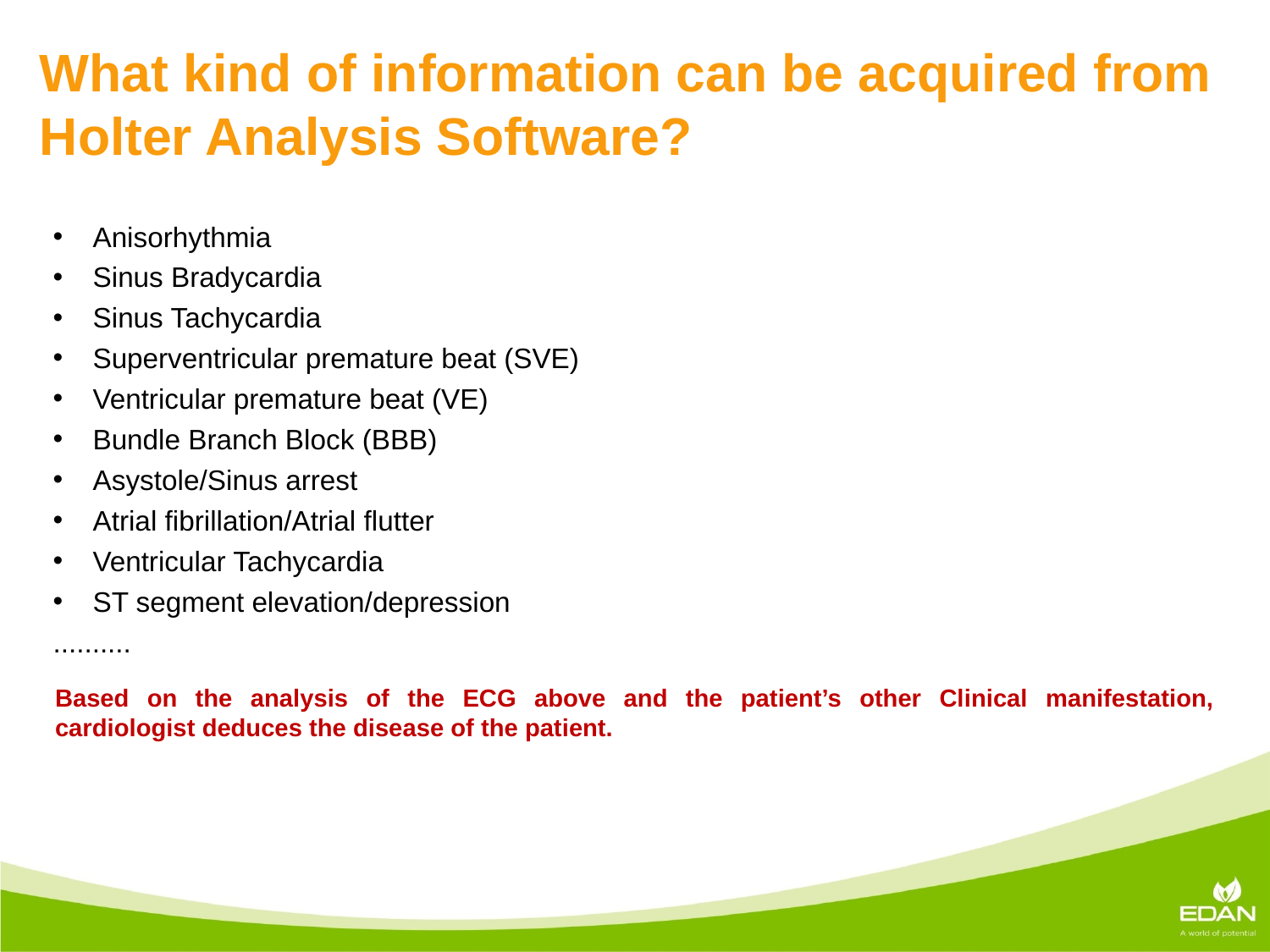

What kind of information can be acquired from Holter Analysis Software?
Anisorhythmia
Sinus Bradycardia
Sinus Tachycardia
Superventricular premature beat (SVE)
Ventricular premature beat (VE)
Bundle Branch Block (BBB)
Asystole/Sinus arrest
Atrial fibrillation/Atrial flutter
Ventricular Tachycardia
ST segment elevation/depression
..........

Based on the analysis of the ECG above and the patient’s other Clinical manifestation, cardiologist deduces the disease of the patient.